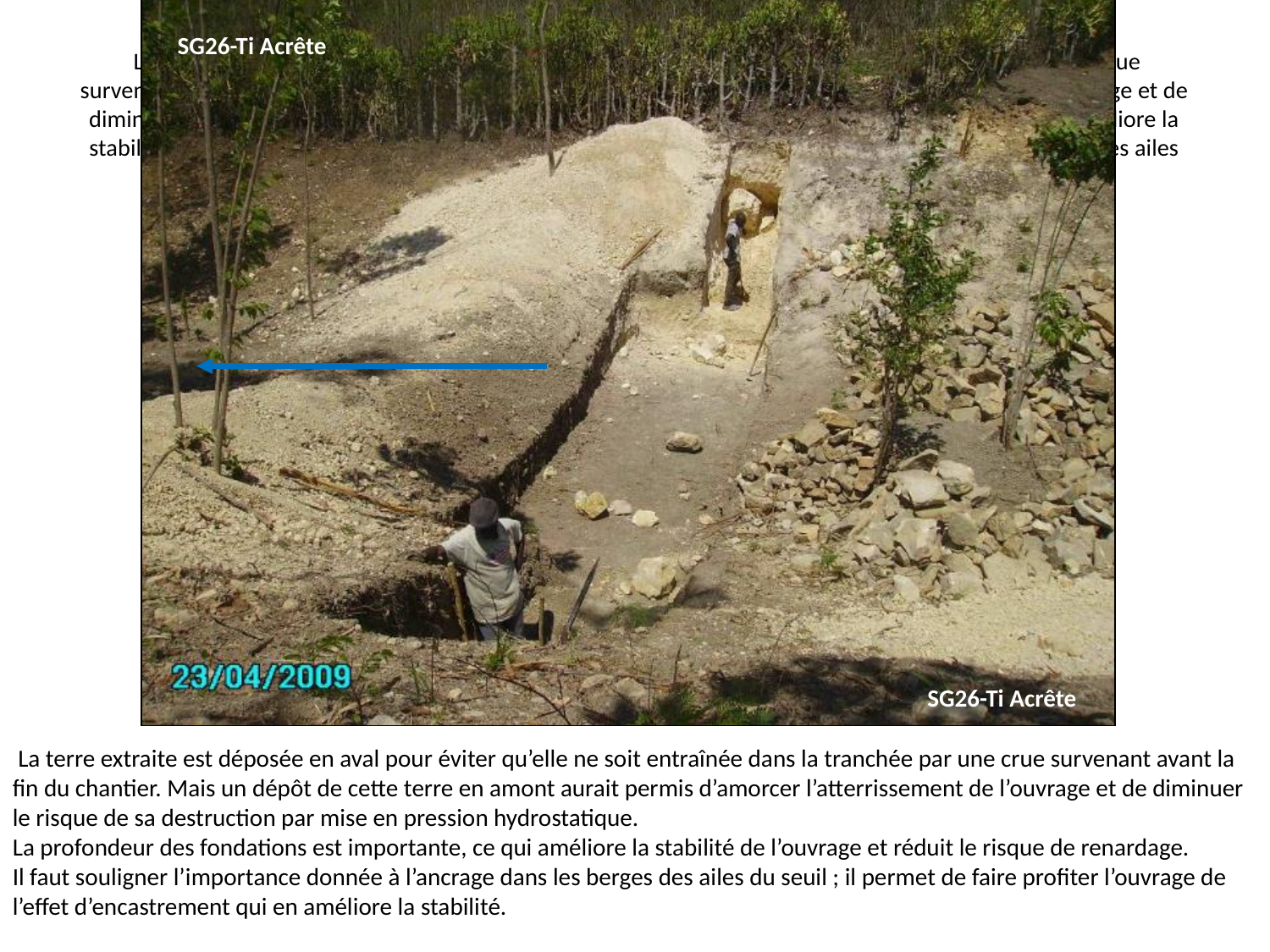

SG26-Ti Acrête
# La terre extraite est déposée en aval pour éviter qu’elle ne soit entraînée dans la tranchée par une crue survenant avant la fin du chantier. Un dépôt en amont aurait permis d’amorcer l’atterrissement de l’ouvrage et de diminuer le risque de destruction par mise en pression hydrostatique. La profondeur des fondations améliore la stabilité de l’ouvrage et réduit le risque de renardage. Il faut souligner l’importance donnée à l’ancrage des ailes du seuil.
SG26-Ti Acrête
 La terre extraite est déposée en aval pour éviter qu’elle ne soit entraînée dans la tranchée par une crue survenant avant la fin du chantier. Mais un dépôt de cette terre en amont aurait permis d’amorcer l’atterrissement de l’ouvrage et de diminuer le risque de sa destruction par mise en pression hydrostatique.
La profondeur des fondations est importante, ce qui améliore la stabilité de l’ouvrage et réduit le risque de renardage.
Il faut souligner l’importance donnée à l’ancrage dans les berges des ailes du seuil ; il permet de faire profiter l’ouvrage de l’effet d’encastrement qui en améliore la stabilité.